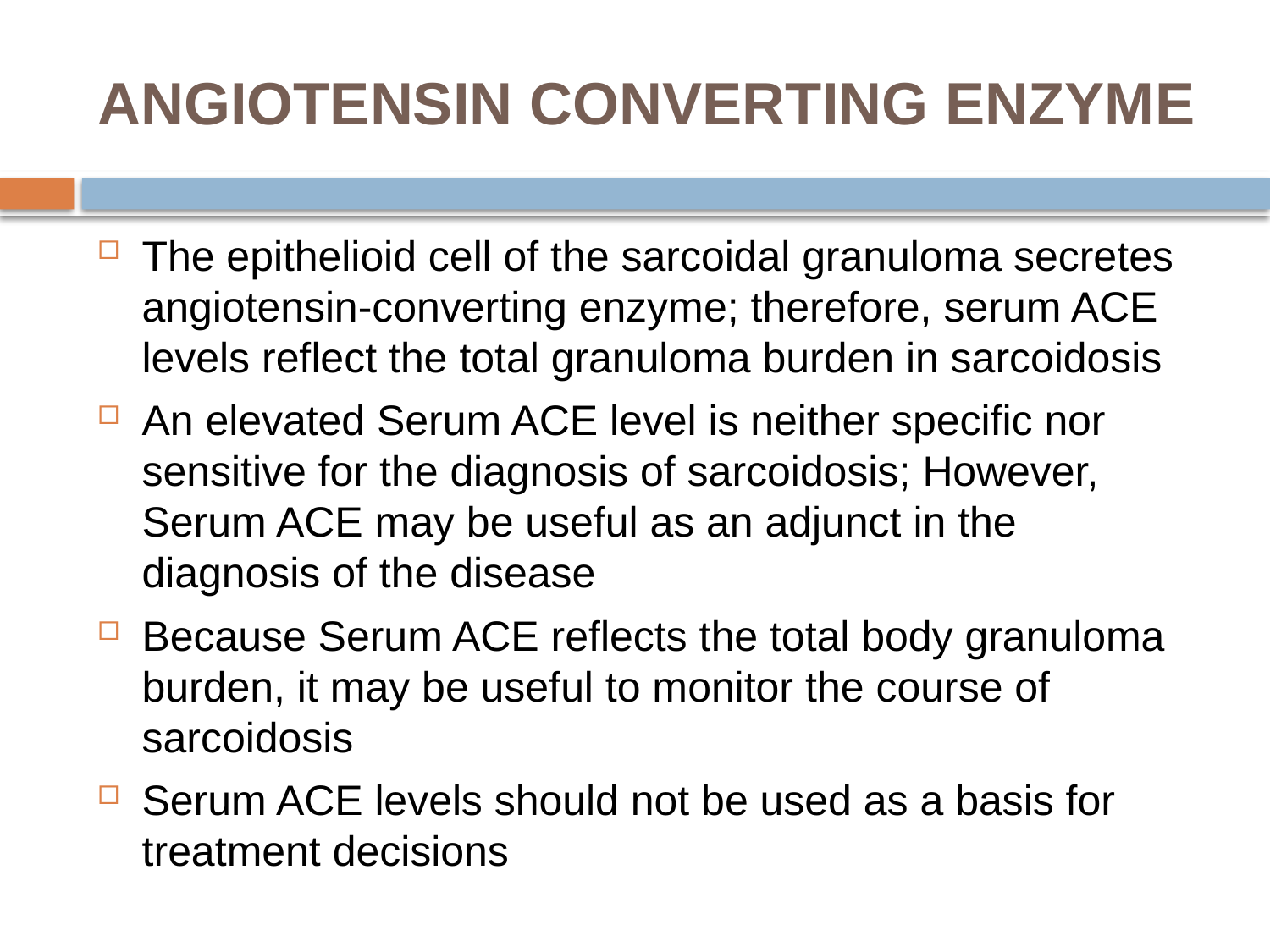

# ANGIOTENSIN CONVERTING ENZYME
The epithelioid cell of the sarcoidal granuloma secretes angiotensin-converting enzyme; therefore, serum ACE levels reflect the total granuloma burden in sarcoidosis
An elevated Serum ACE level is neither specific nor sensitive for the diagnosis of sarcoidosis; However, Serum ACE may be useful as an adjunct in the diagnosis of the disease
Because Serum ACE reflects the total body granuloma burden, it may be useful to monitor the course of sarcoidosis
Serum ACE levels should not be used as a basis for treatment decisions